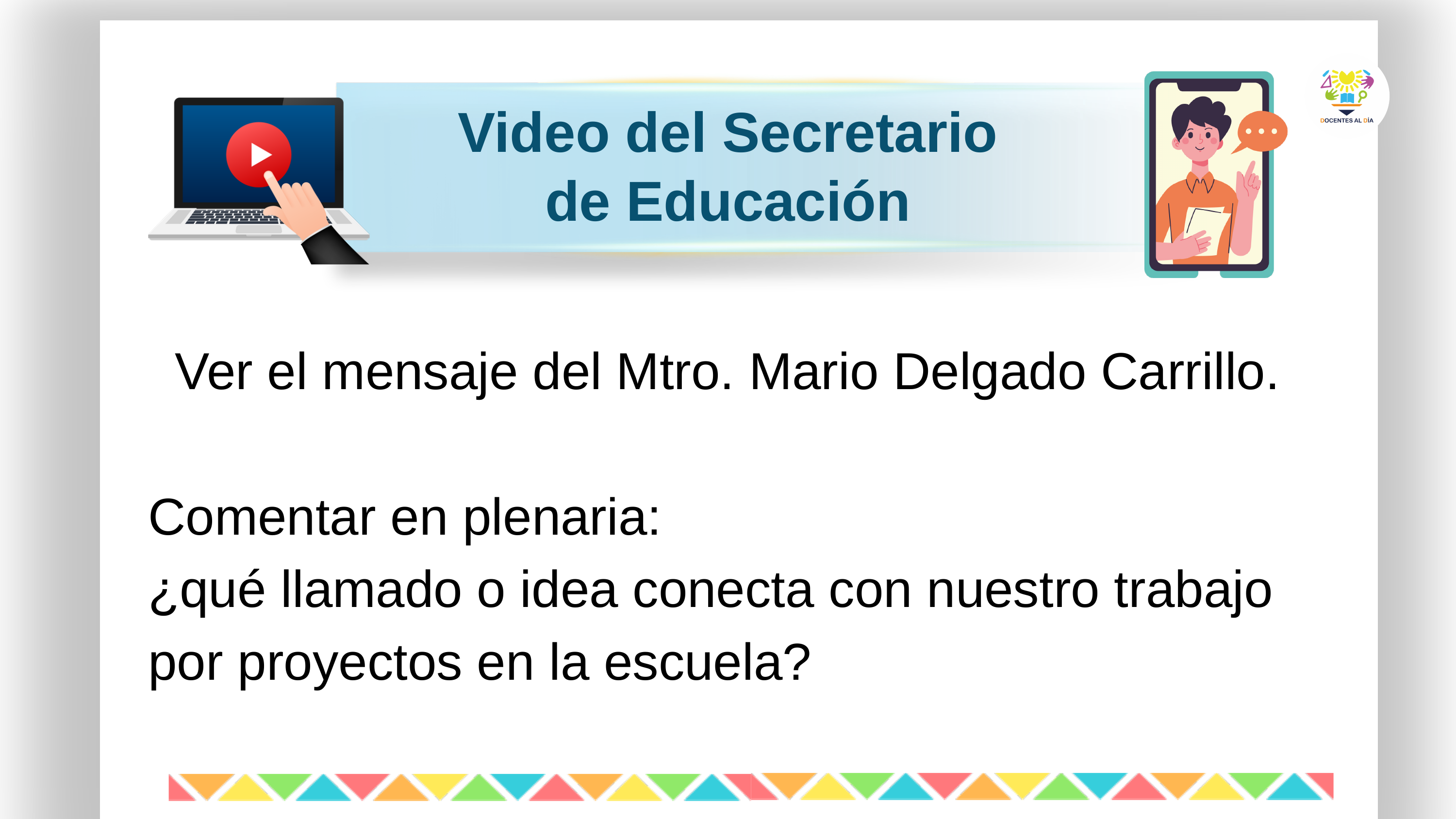

Video del Secretario de Educación

Ver el mensaje del Mtro. Mario Delgado Carrillo.

Comentar en plenaria:
¿qué llamado o idea conecta con nuestro trabajo por proyectos en la escuela?